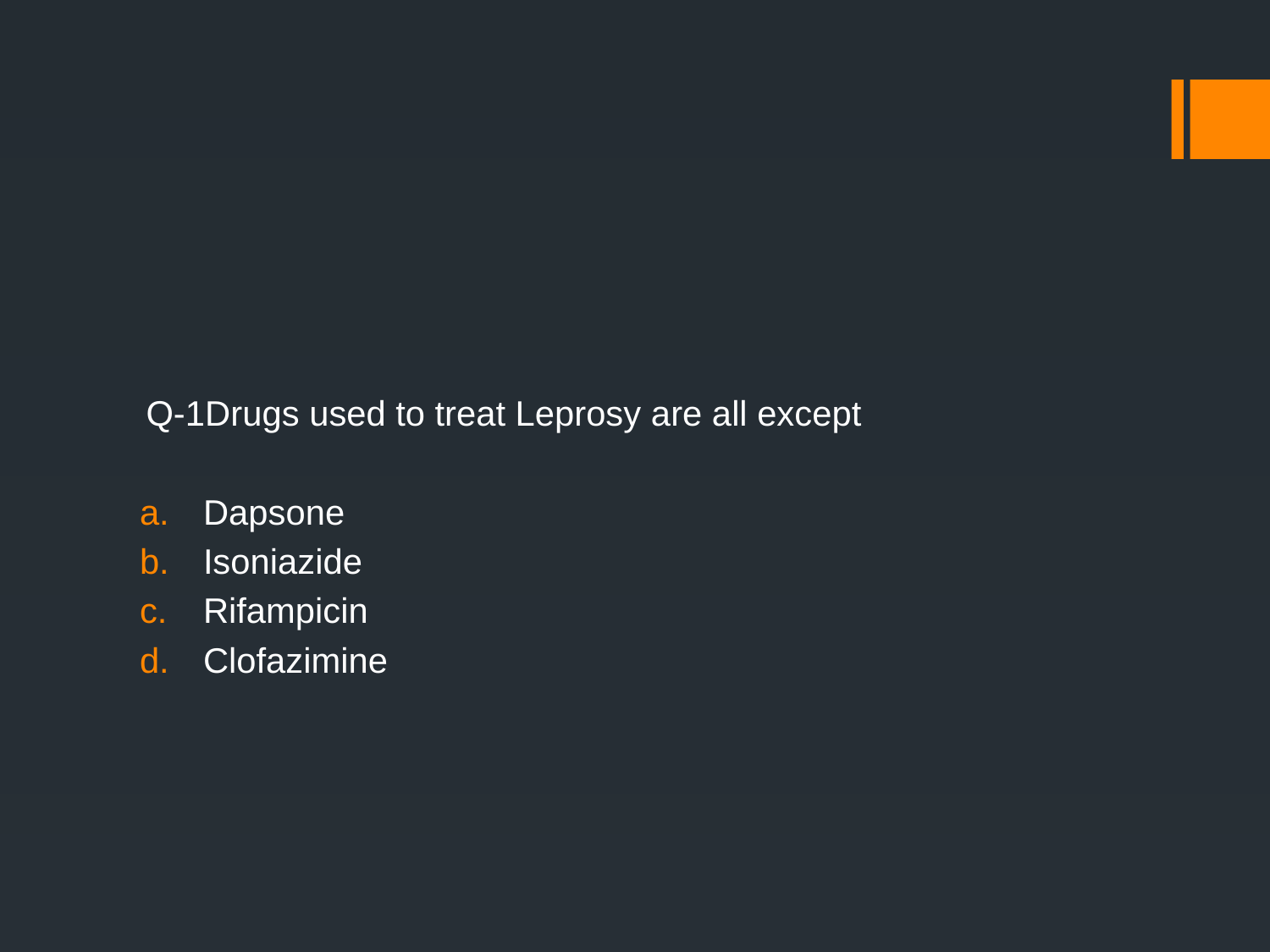

#
Q-1Drugs used to treat Leprosy are all except

Dapsone
Isoniazide
Rifampicin
Clofazimine